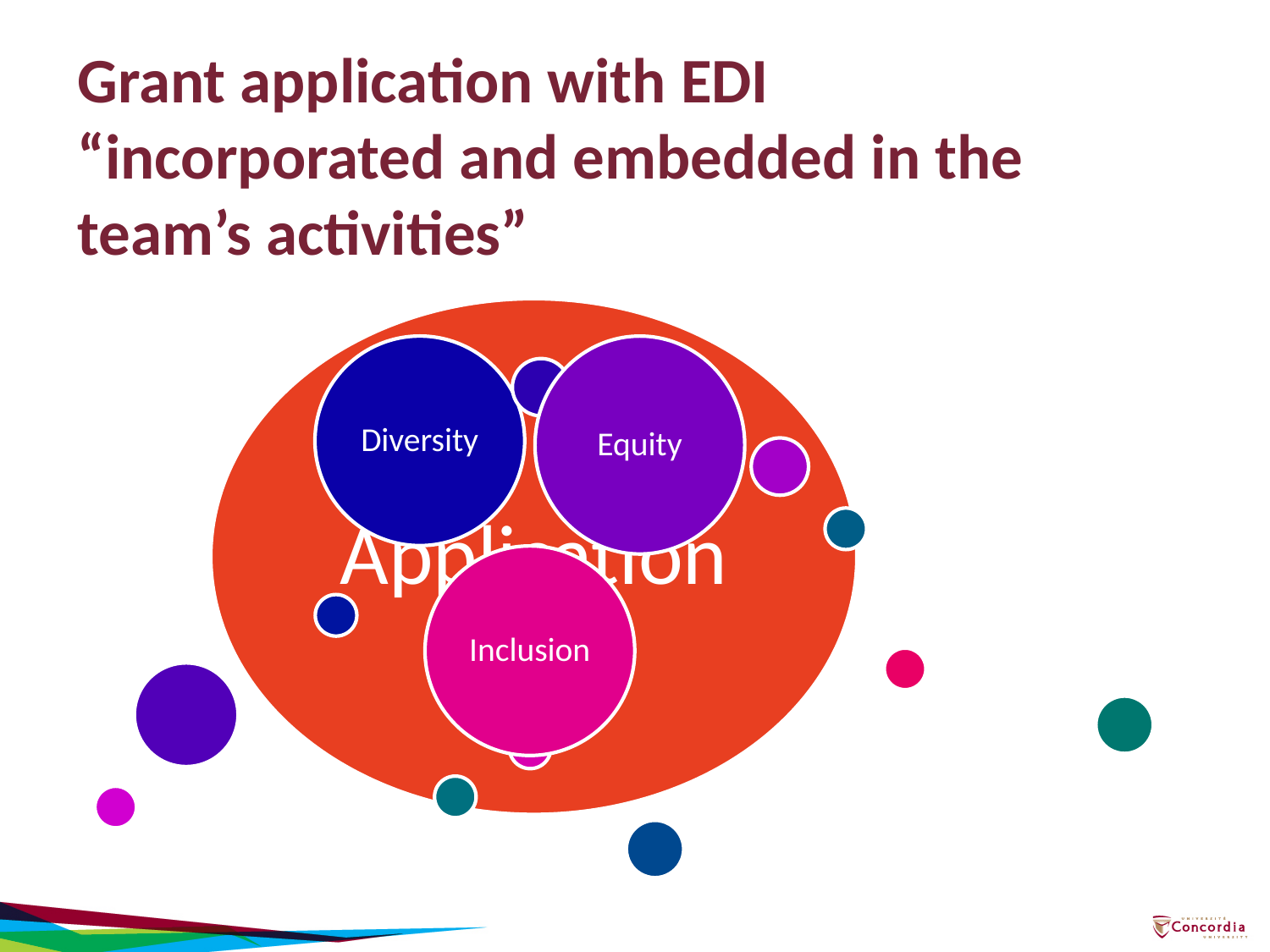

# Grant application with EDI “incorporated and embedded in the team’s activities”
Application
Diversity
Equity
Inclusion